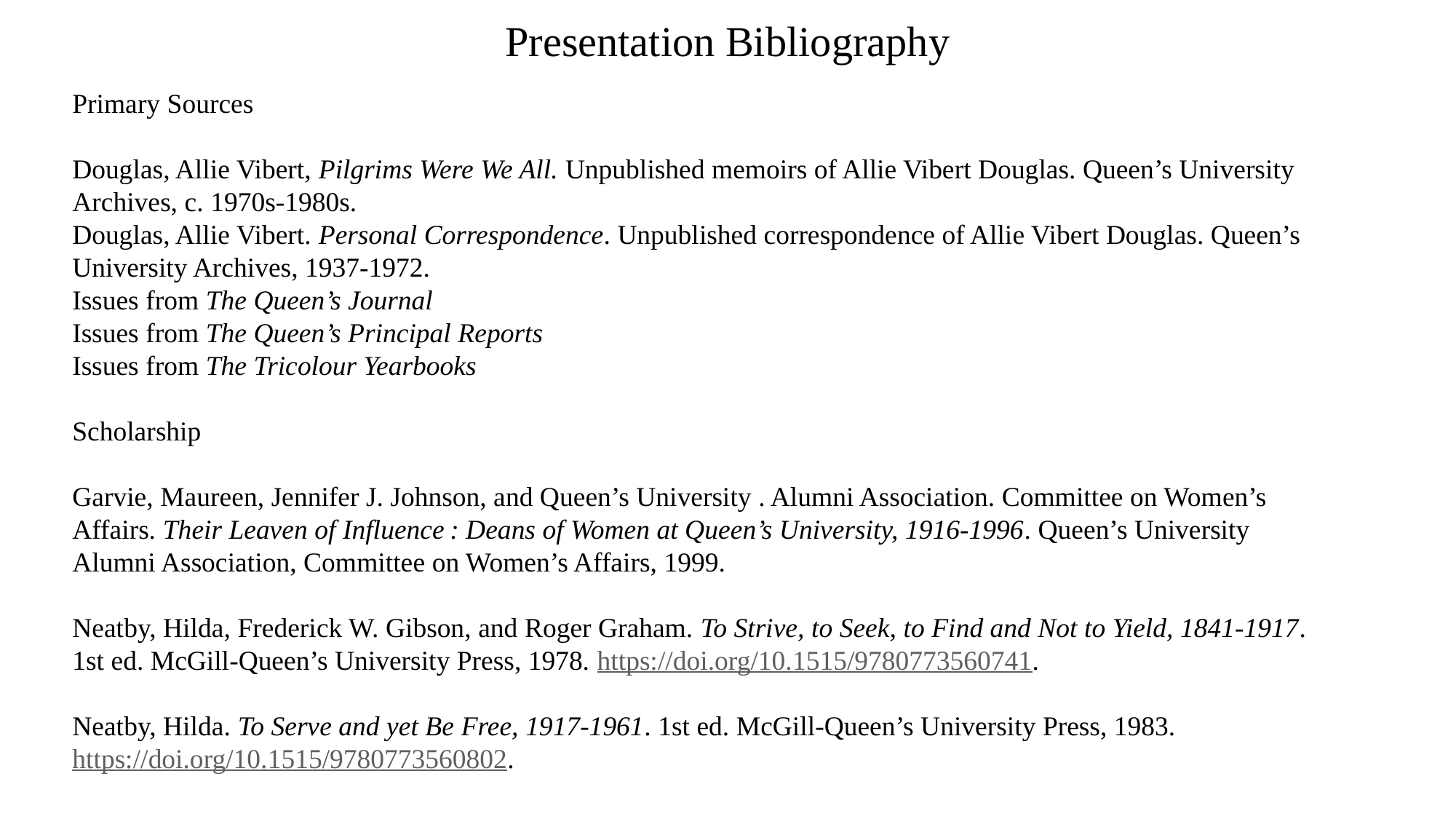

Presentation Bibliography
Primary Sources
Douglas, Allie Vibert, Pilgrims Were We All. Unpublished memoirs of Allie Vibert Douglas. Queen’s University Archives, c. 1970s-1980s.
Douglas, Allie Vibert. Personal Correspondence. Unpublished correspondence of Allie Vibert Douglas. Queen’s University Archives, 1937-1972.
Issues from The Queen’s Journal
Issues from The Queen’s Principal Reports
Issues from The Tricolour Yearbooks
Scholarship
Garvie, Maureen, Jennifer J. Johnson, and Queen’s University . Alumni Association. Committee on Women’s Affairs. Their Leaven of Influence : Deans of Women at Queen’s University, 1916-1996. Queen’s University Alumni Association, Committee on Women’s Affairs, 1999.

Neatby, Hilda, Frederick W. Gibson, and Roger Graham. To Strive, to Seek, to Find and Not to Yield, 1841-1917. 1st ed. McGill-Queen’s University Press, 1978. https://doi.org/10.1515/9780773560741.

Neatby, Hilda. To Serve and yet Be Free, 1917-1961. 1st ed. McGill-Queen’s University Press, 1983. https://doi.org/10.1515/9780773560802.